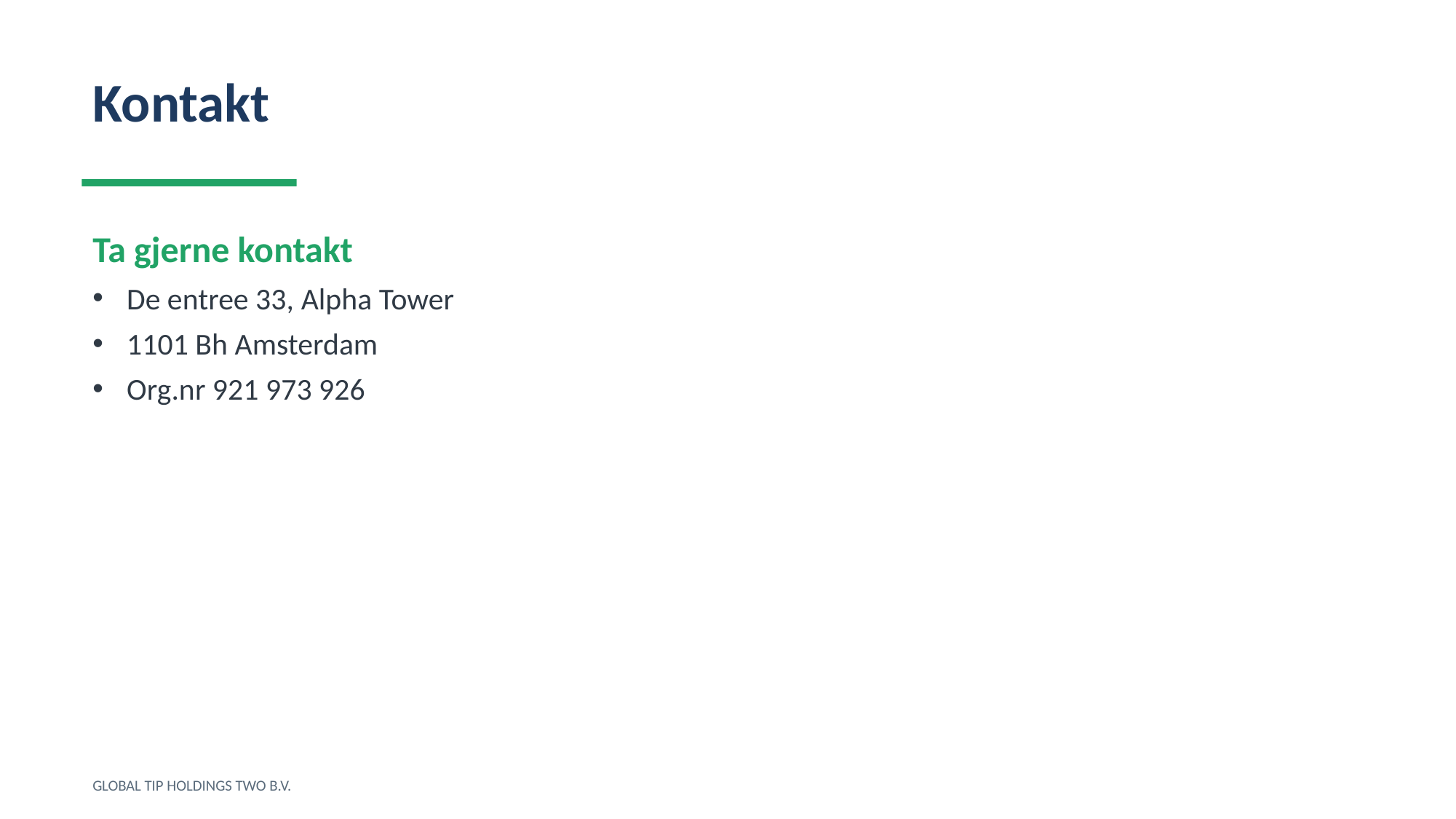

Kontakt

Ta gjerne kontakt
De entree 33, Alpha Tower
1101 Bh Amsterdam
Org.nr 921 973 926
GLOBAL TIP HOLDINGS TWO B.V.